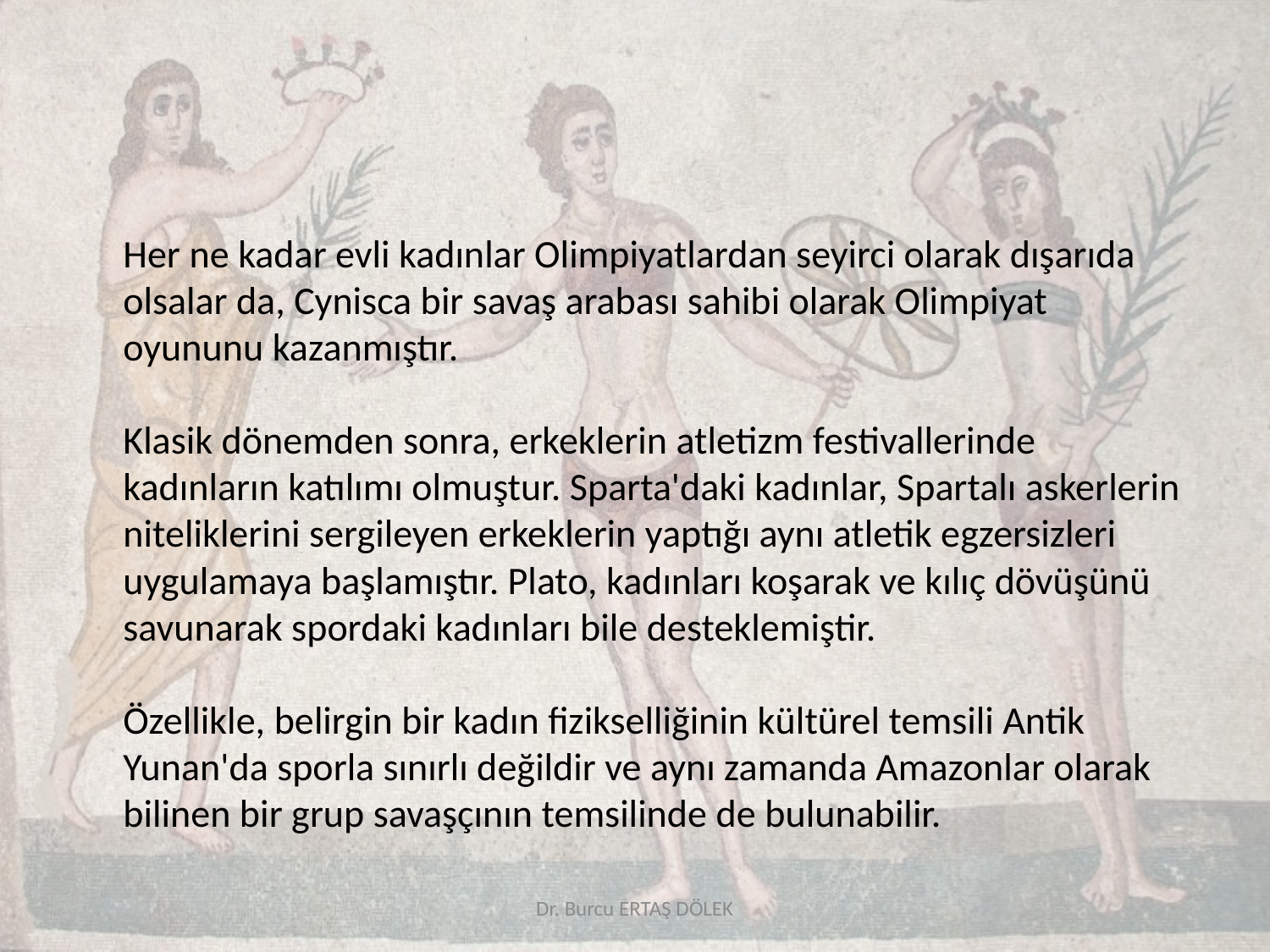

Her ne kadar evli kadınlar Olimpiyatlardan seyirci olarak dışarıda olsalar da, Cynisca bir savaş arabası sahibi olarak Olimpiyat oyununu kazanmıştır.
	Klasik dönemden sonra, erkeklerin atletizm festivallerinde kadınların katılımı olmuştur. Sparta'daki kadınlar, Spartalı askerlerin niteliklerini sergileyen erkeklerin yaptığı aynı atletik egzersizleri uygulamaya başlamıştır. Plato, kadınları koşarak ve kılıç dövüşünü savunarak spordaki kadınları bile desteklemiştir.
	Özellikle, belirgin bir kadın fizikselliğinin kültürel temsili Antik Yunan'da sporla sınırlı değildir ve aynı zamanda Amazonlar olarak bilinen bir grup savaşçının temsilinde de bulunabilir.
Dr. Burcu ERTAŞ DÖLEK